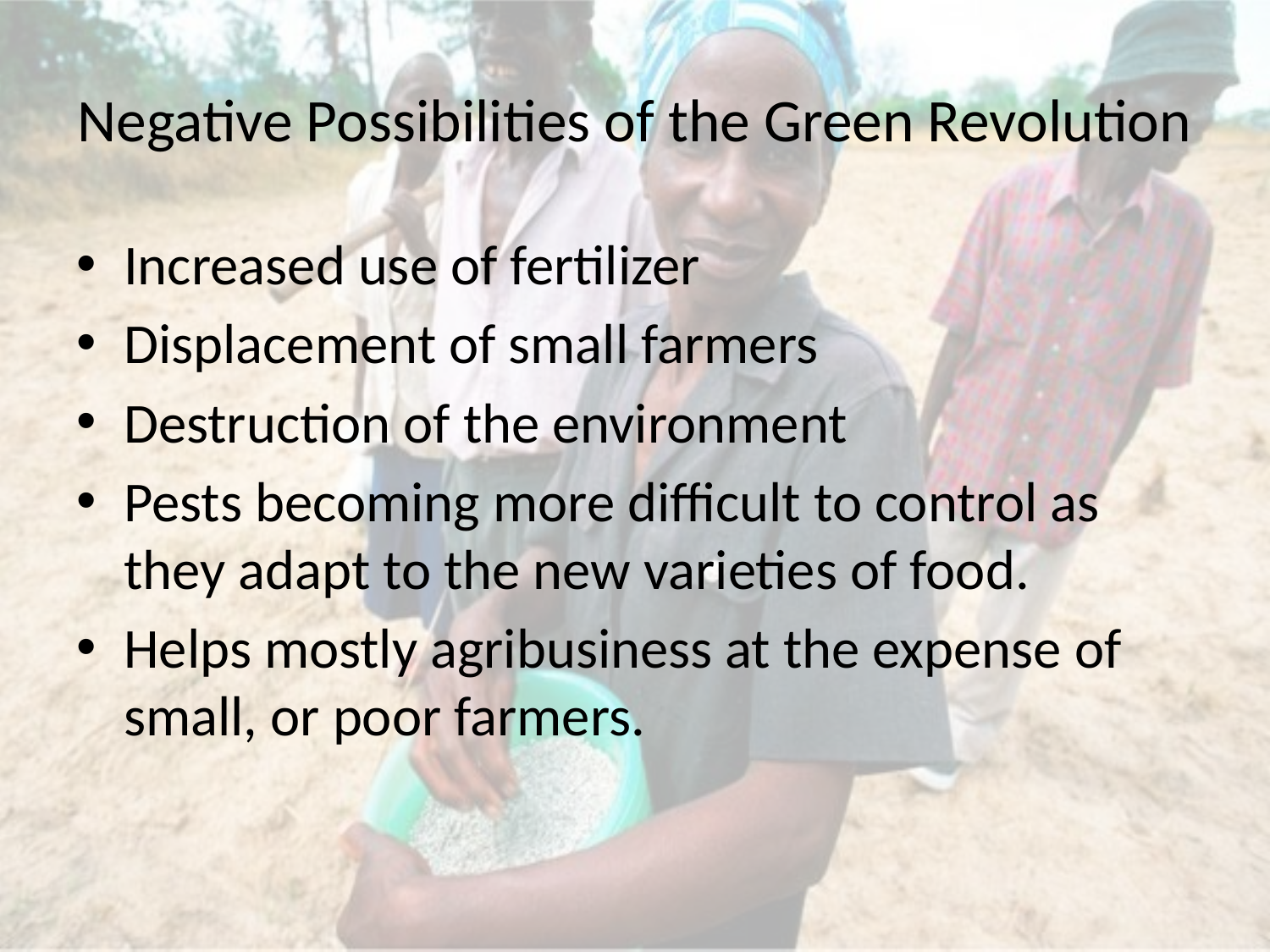

# Negative Possibilities of the Green Revolution
Increased use of fertilizer
Displacement of small farmers
Destruction of the environment
Pests becoming more difficult to control as they adapt to the new varieties of food.
Helps mostly agribusiness at the expense of small, or poor farmers.